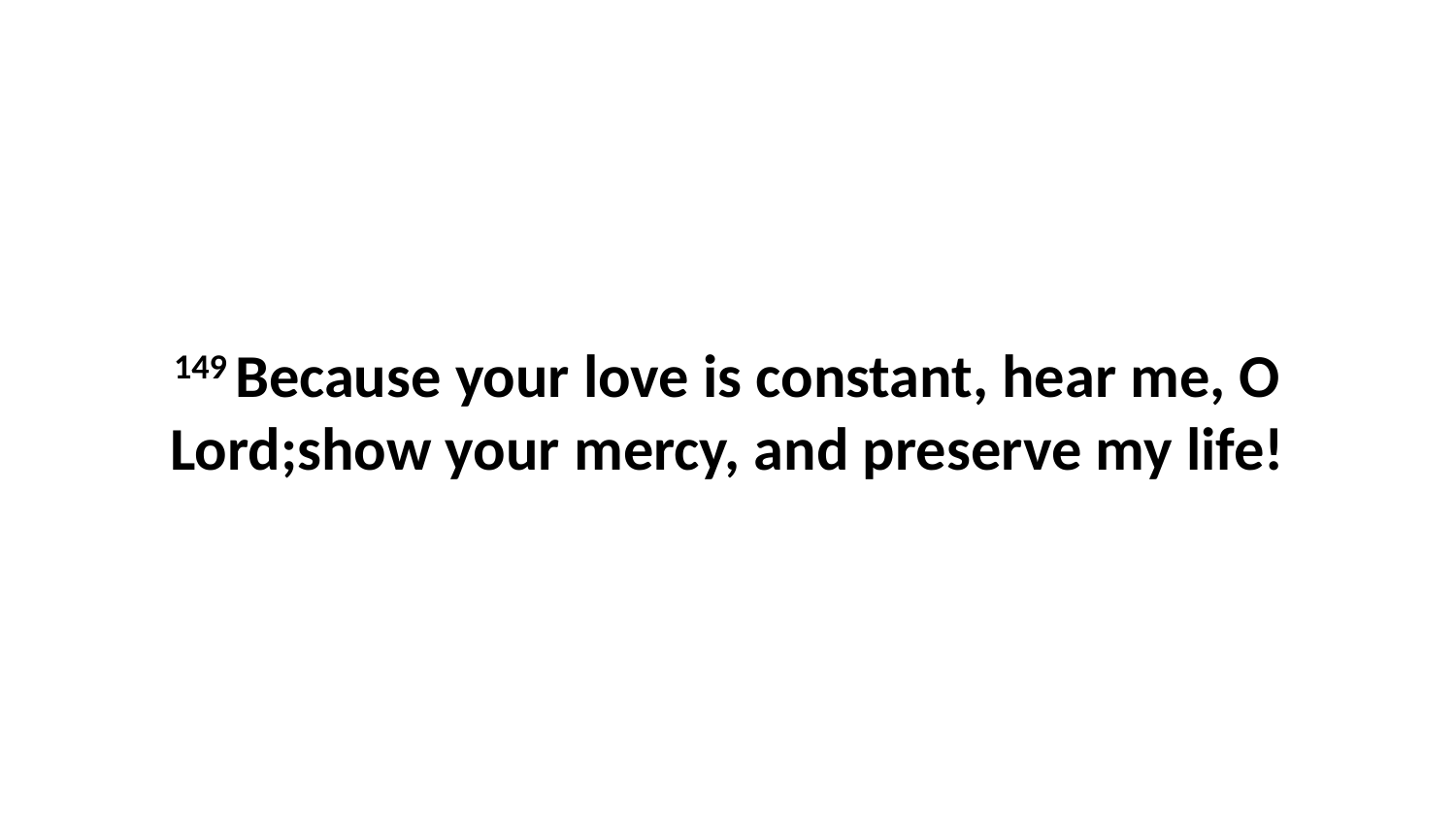

149 Because your love is constant, hear me, O Lord;show your mercy, and preserve my life!